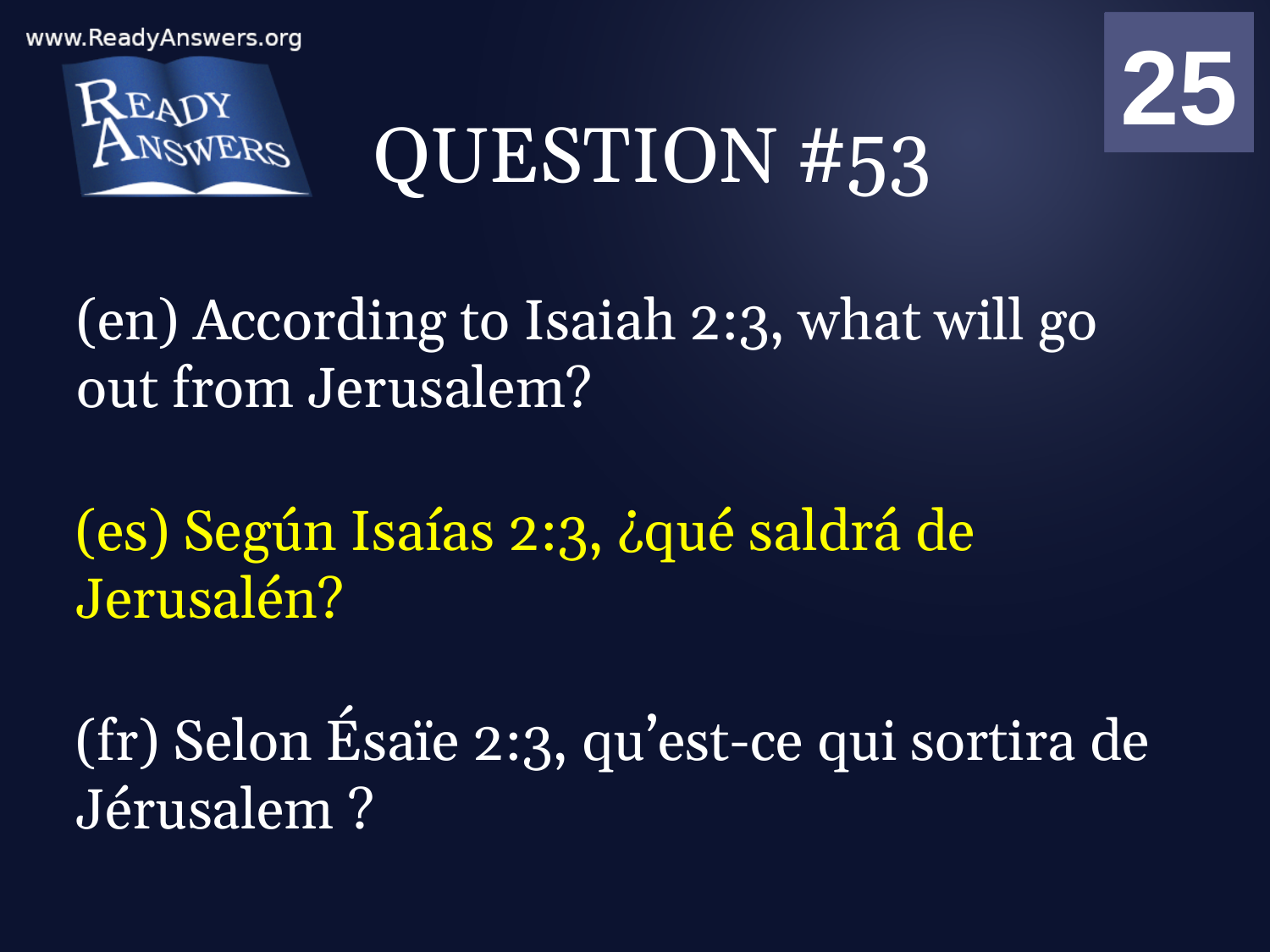

01
02
03
04
05
06
07
08
09
10
11
12
13
14
15
16
17
18
19
20
21
22
23
24
25
00
# QUESTION #53
(en) According to Isaiah 2:3, what will go out from Jerusalem?
(es) Según Isaías 2:3, ¿qué saldrá de Jerusalén?
(fr) Selon Ésaïe 2:3, qu’est-ce qui sortira de Jérusalem ?